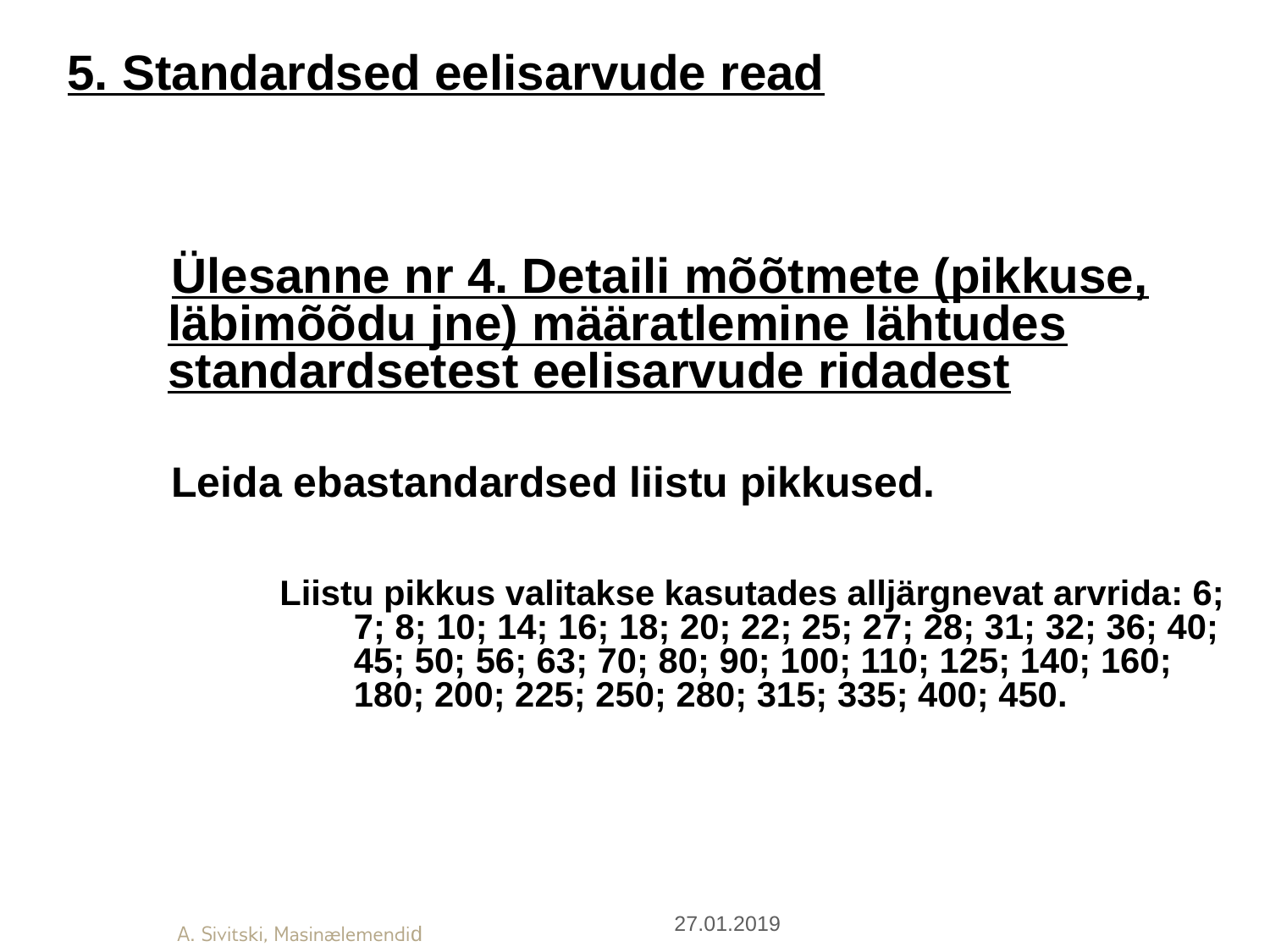

5. Standardsed eelisarvude read

Ülesanne nr 4. Detaili mõõtmete (pikkuse, läbimõõdu jne) määratlemine lähtudes standardsetest eelisarvude ridadest

Leida ebastandardsed liistu pikkused.

Liistu pikkus valitakse kasutades alljärgnevat arvrida: 6; 7; 8; 10; 14; 16; 18; 20; 22; 25; 27; 28; 31; 32; 36; 40; 45; 50; 56; 63; 70; 80; 90; 100; 110; 125; 140; 160; 180; 200; 225; 250; 280; 315; 335; 400; 450.

27.01.2019
A. Sivitski, Masinaelemendid